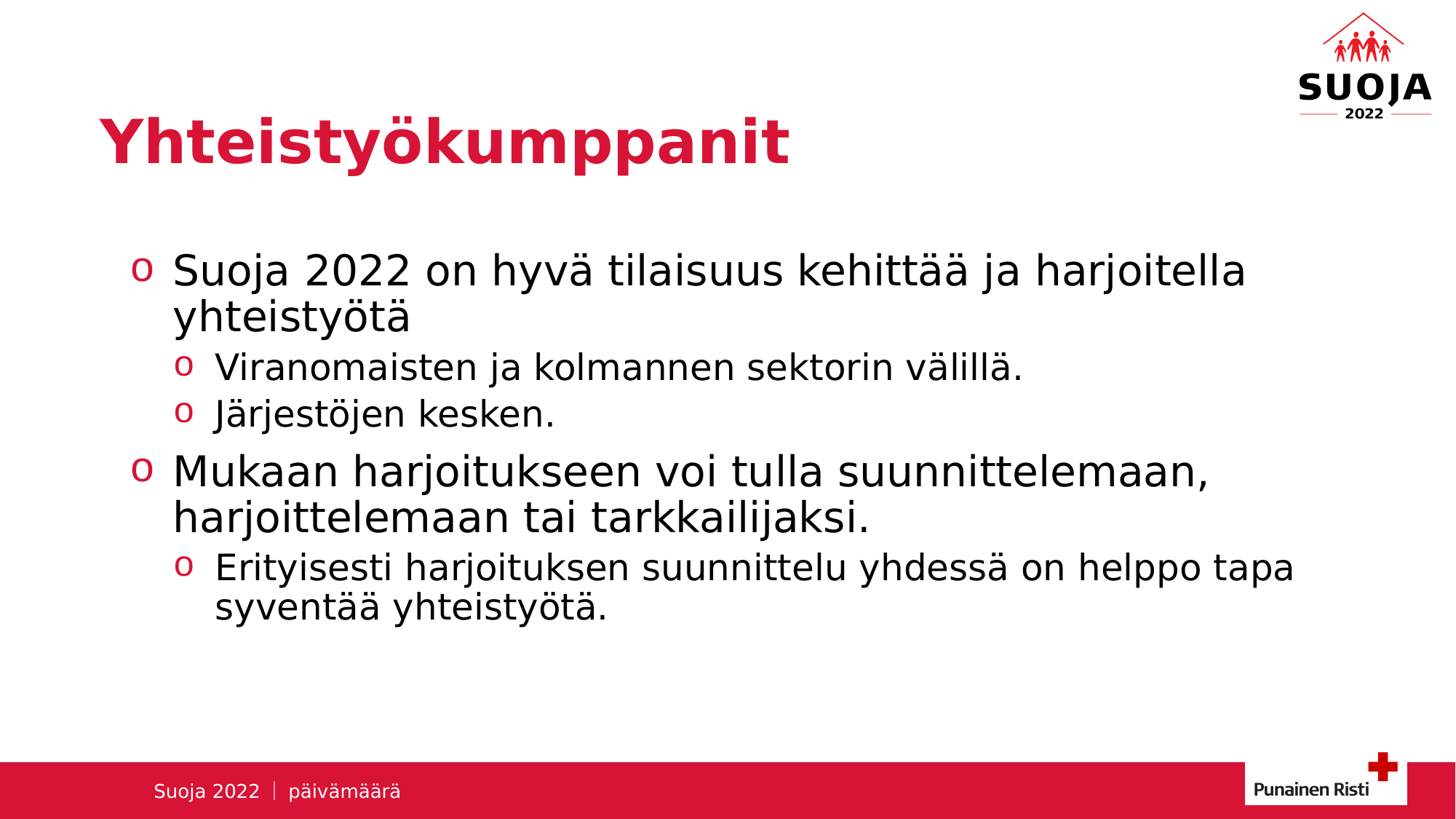

# Yhteistyökumppanit
Suoja 2022 on hyvä tilaisuus kehittää ja harjoitella yhteistyötä
Viranomaisten ja kolmannen sektorin välillä.
Järjestöjen kesken.
Mukaan harjoitukseen voi tulla suunnittelemaan, harjoittelemaan tai tarkkailijaksi.
Erityisesti harjoituksen suunnittelu yhdessä on helppo tapa syventää yhteistyötä.